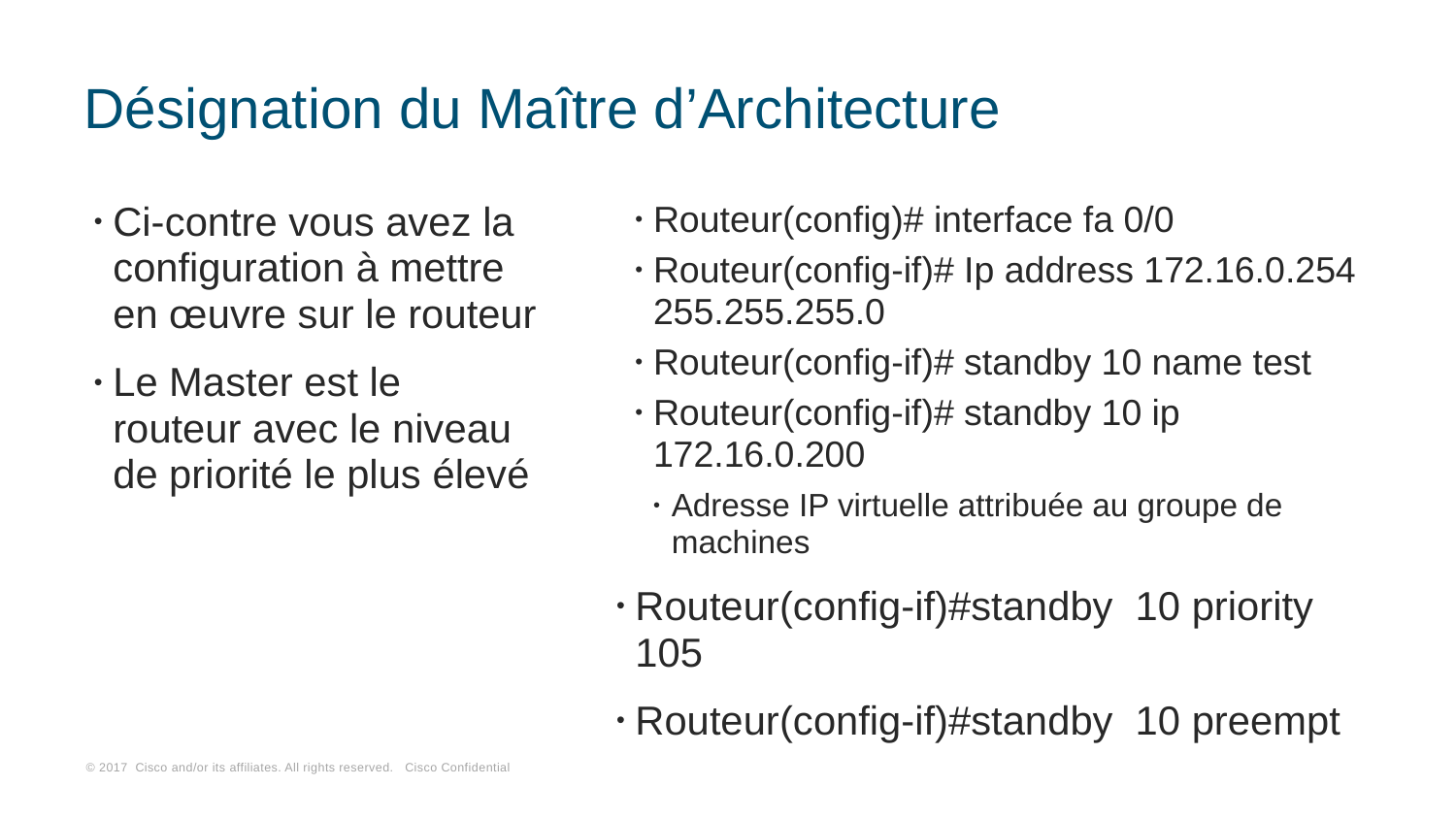

# Désignation du Maître d’Architecture
Ci-contre vous avez la configuration à mettre en œuvre sur le routeur
Le Master est le routeur avec le niveau de priorité le plus élevé
Routeur(config)# interface fa 0/0
Routeur(config-if)# Ip address 172.16.0.254 255.255.255.0
Routeur(config-if)# standby 10 name test
Routeur(config-if)# standby 10 ip 172.16.0.200
Adresse IP virtuelle attribuée au groupe de machines
Routeur(config-if)#standby  10 priority 105
Routeur(config-if)#standby  10 preempt